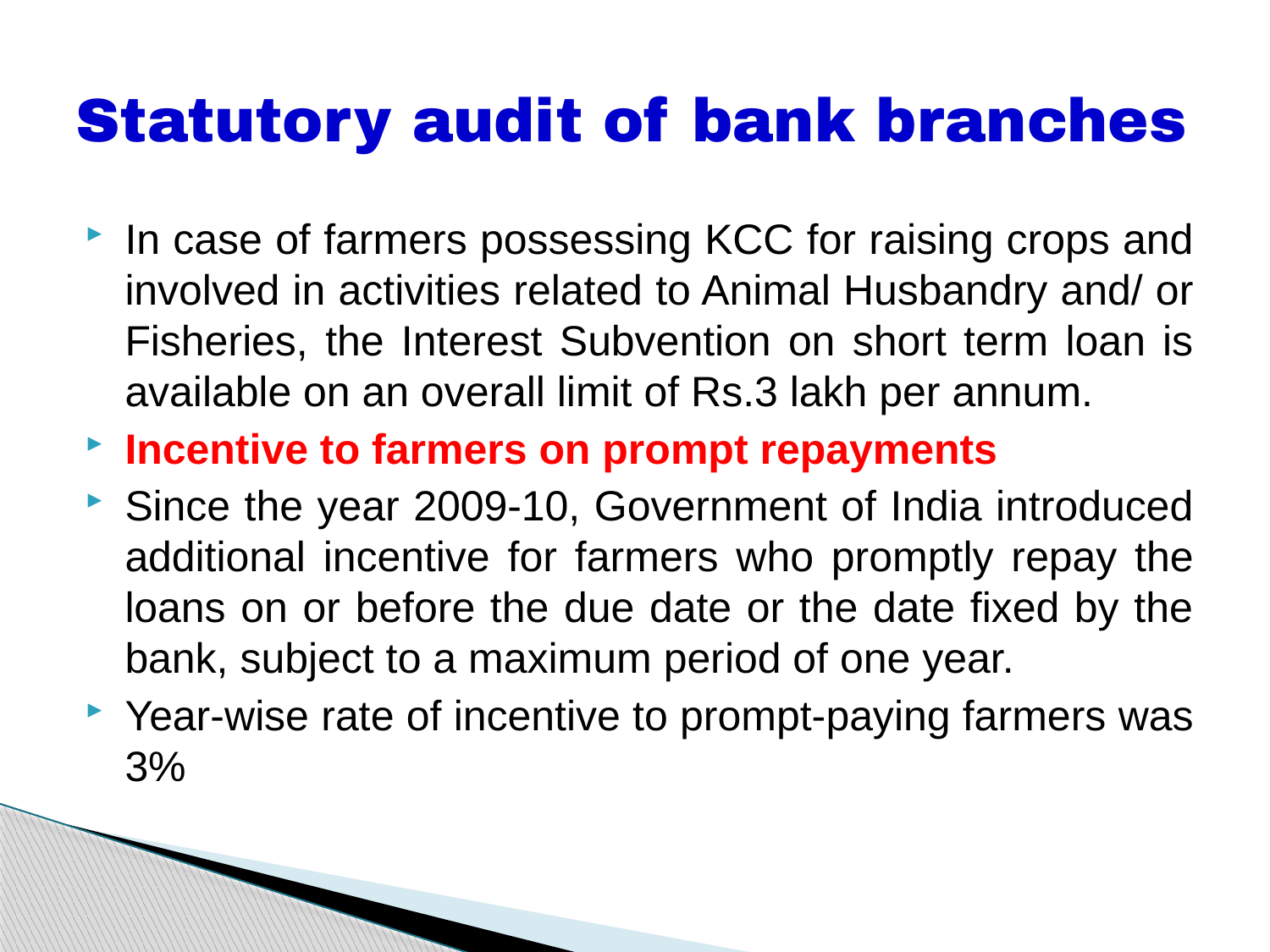

# Statutory audit of bank branches
In case of farmers possessing KCC for raising crops and involved in activities related to Animal Husbandry and/ or Fisheries, the Interest Subvention on short term loan is available on an overall limit of Rs.3 lakh per annum.
Incentive to farmers on prompt repayments
Since the year 2009-10, Government of India introduced additional incentive for farmers who promptly repay the loans on or before the due date or the date fixed by the bank, subject to a maximum period of one year.
Year-wise rate of incentive to prompt-paying farmers was 3%